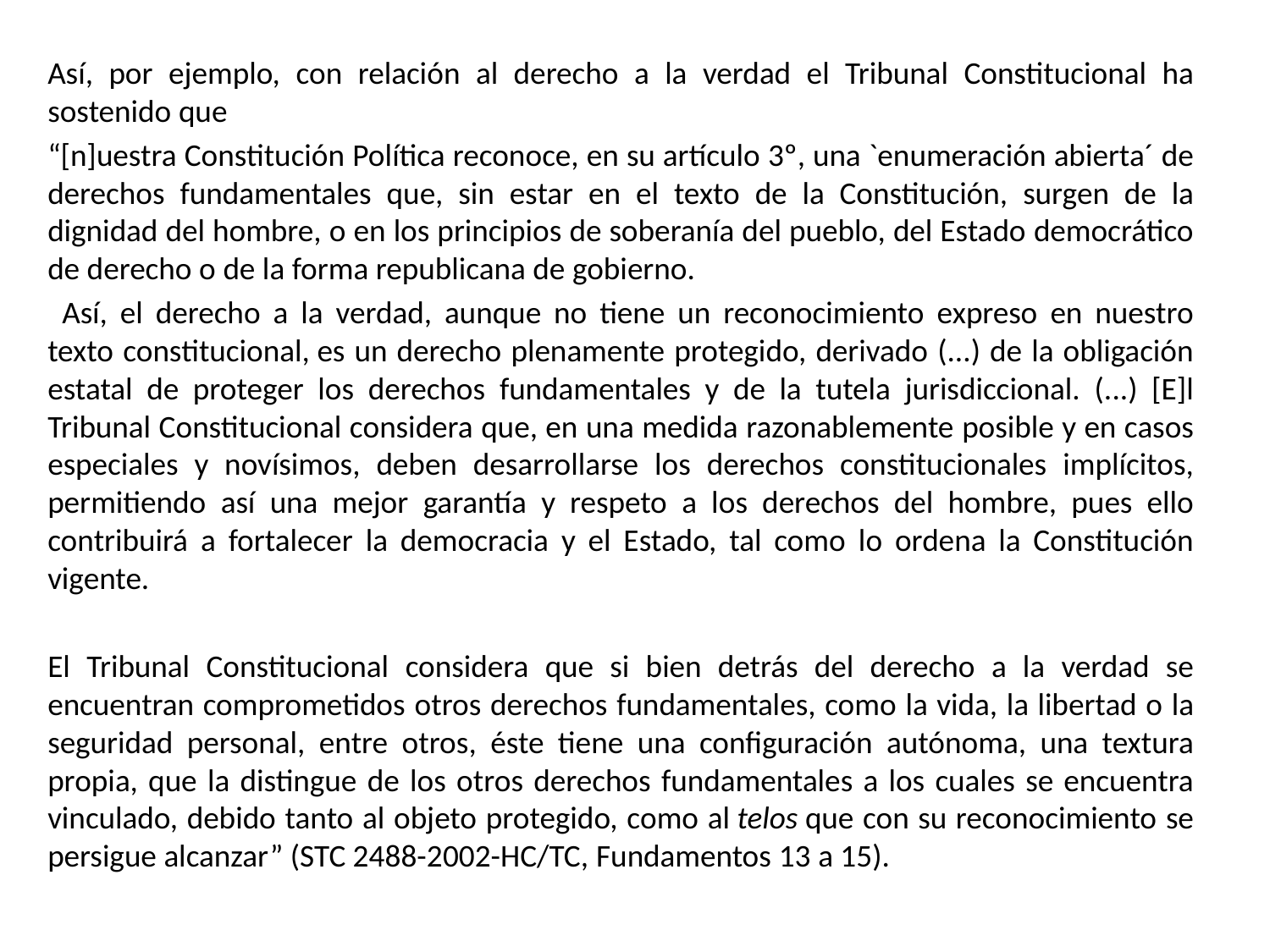

Así, por ejemplo, con relación al derecho a la verdad el Tribunal Constitucional ha sostenido que
“[n]uestra Constitución Política reconoce, en su artículo 3º, una `enumeración abierta´ de derechos fundamentales que, sin estar en el texto de la Constitución, surgen de la dignidad del hombre, o en los principios de soberanía del pueblo, del Estado democrático de derecho o de la forma republicana de gobierno.
  Así, el derecho a la verdad, aunque no tiene un reconocimiento expreso en nuestro texto constitucional, es un derecho plenamente protegido, derivado (...) de la obligación estatal de proteger los derechos fundamentales y de la tutela jurisdiccional. (...) [E]l Tribunal Constitucional considera que, en una medida razonablemente posible y en casos especiales y novísimos, deben desarrollarse los derechos constitucionales implícitos, permitiendo así una mejor garantía y respeto a los derechos del hombre, pues ello contribuirá a fortalecer la democracia y el Estado, tal como lo ordena la Constitución vigente.

El Tribunal Constitucional considera que si bien detrás del derecho a la verdad se encuentran comprometidos otros derechos fundamentales, como la vida, la libertad o la seguridad personal, entre otros, éste tiene una configuración autónoma, una textura propia, que la distingue de los otros derechos fundamentales a los cuales se encuentra vinculado, debido tanto al objeto protegido, como al telos que con su reconocimiento se persigue alcanzar” (STC 2488-2002-HC/TC, Fundamentos 13 a 15).